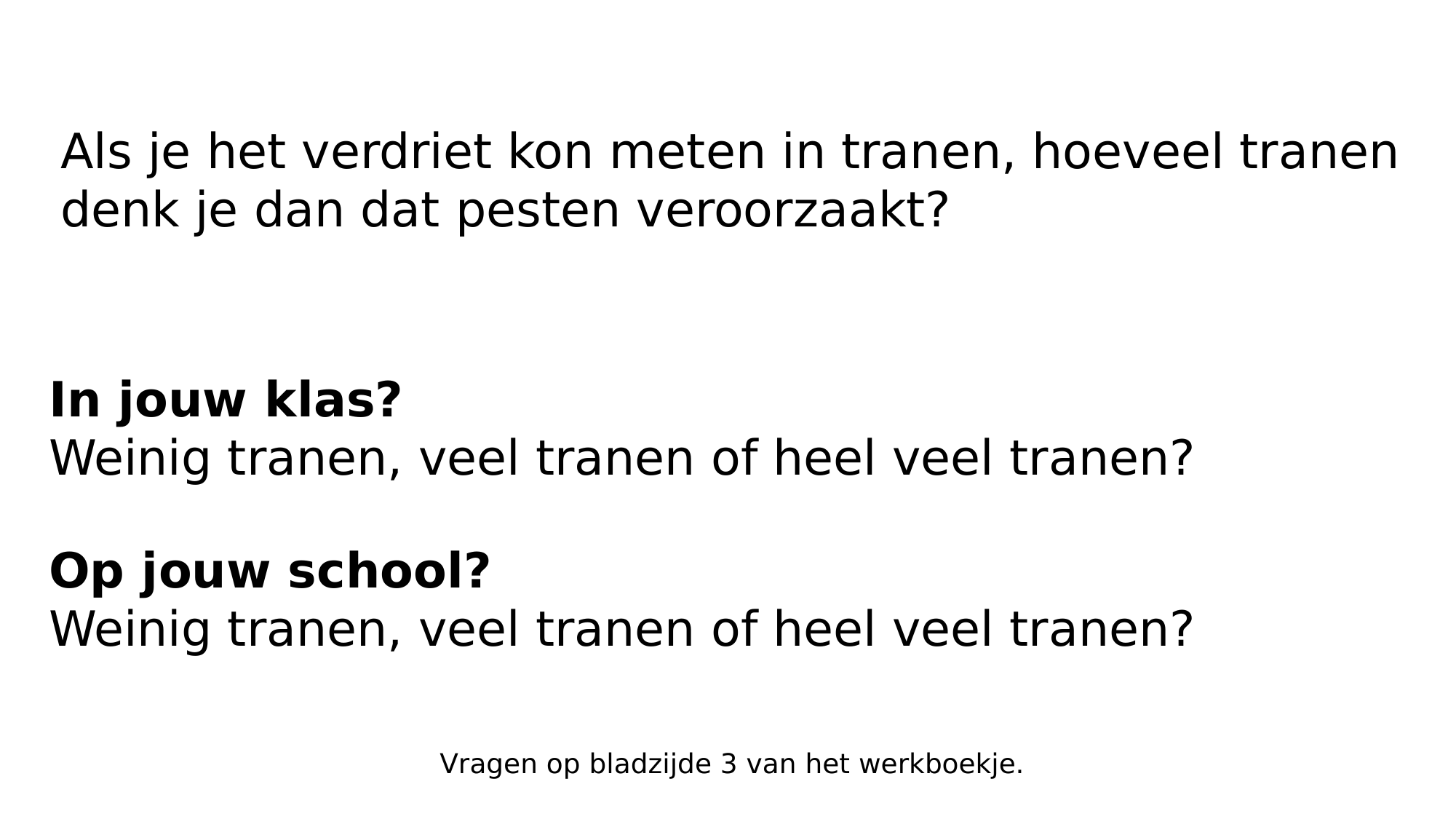

Als je het verdriet kon meten in tranen, hoeveel tranen
denk je dan dat pesten veroorzaakt?
In jouw klas?
Weinig tranen, veel tranen of heel veel tranen?
Op jouw school?
Weinig tranen, veel tranen of heel veel tranen?
Vragen op bladzijde 3 van het werkboekje.